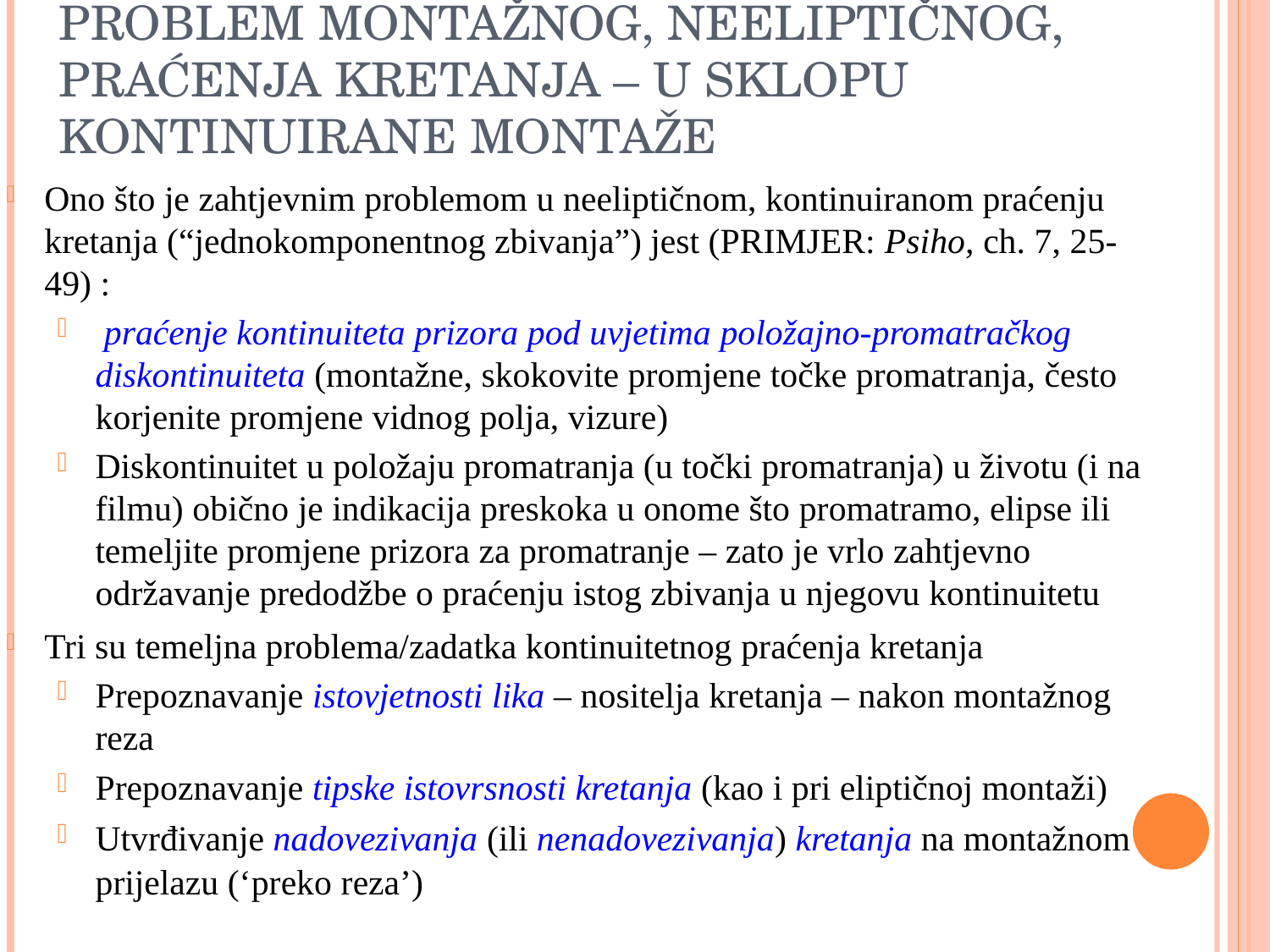

# Problem montažnog, neeliptičnog,  praćenja kretanja – u sklopu kontinuirane montaže
Ono što je zahtjevnim problemom u neeliptičnom, kontinuiranom praćenju kretanja (“jednokomponentnog zbivanja”) jest (PRIMJER: Psiho, ch. 7, 25-49) :
 praćenje kontinuiteta prizora pod uvjetima položajno-promatračkog diskontinuiteta (montažne, skokovite promjene točke promatranja, često korjenite promjene vidnog polja, vizure)
Diskontinuitet u položaju promatranja (u točki promatranja) u životu (i na filmu) obično je indikacija preskoka u onome što promatramo, elipse ili temeljite promjene prizora za promatranje – zato je vrlo zahtjevno održavanje predodžbe o praćenju istog zbivanja u njegovu kontinuitetu
Tri su temeljna problema/zadatka kontinuitetnog praćenja kretanja
Prepoznavanje istovjetnosti lika – nositelja kretanja – nakon montažnog reza
Prepoznavanje tipske istovrsnosti kretanja (kao i pri eliptičnoj montaži)
Utvrđivanje nadovezivanja (ili nenadovezivanja) kretanja na montažnom prijelazu (‘preko reza’)